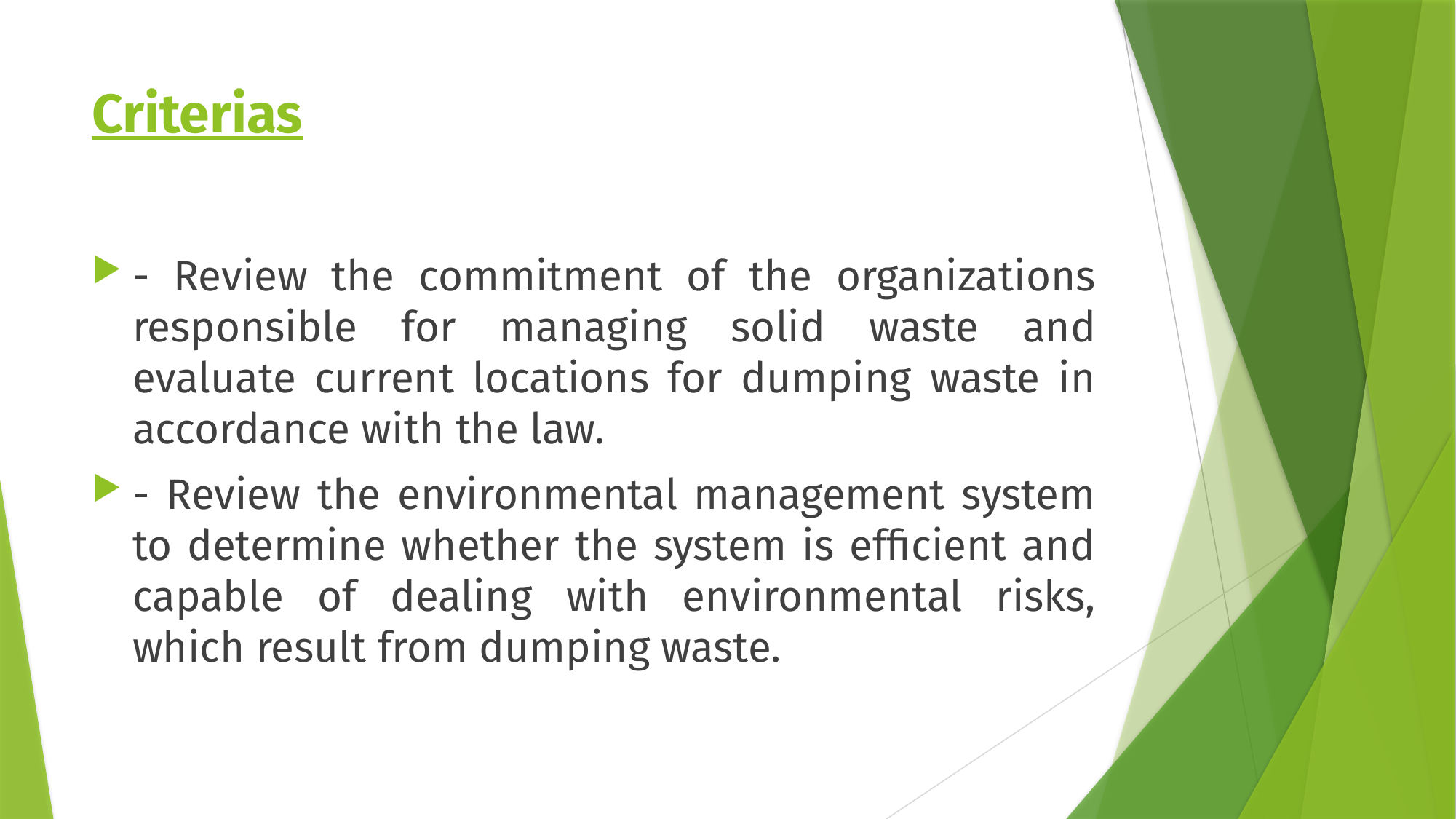

# Criterias
- Review the commitment of the organizations responsible for managing solid waste and evaluate current locations for dumping waste in accordance with the law.
- Review the environmental management system to determine whether the system is efficient and capable of dealing with environmental risks, which result from dumping waste.